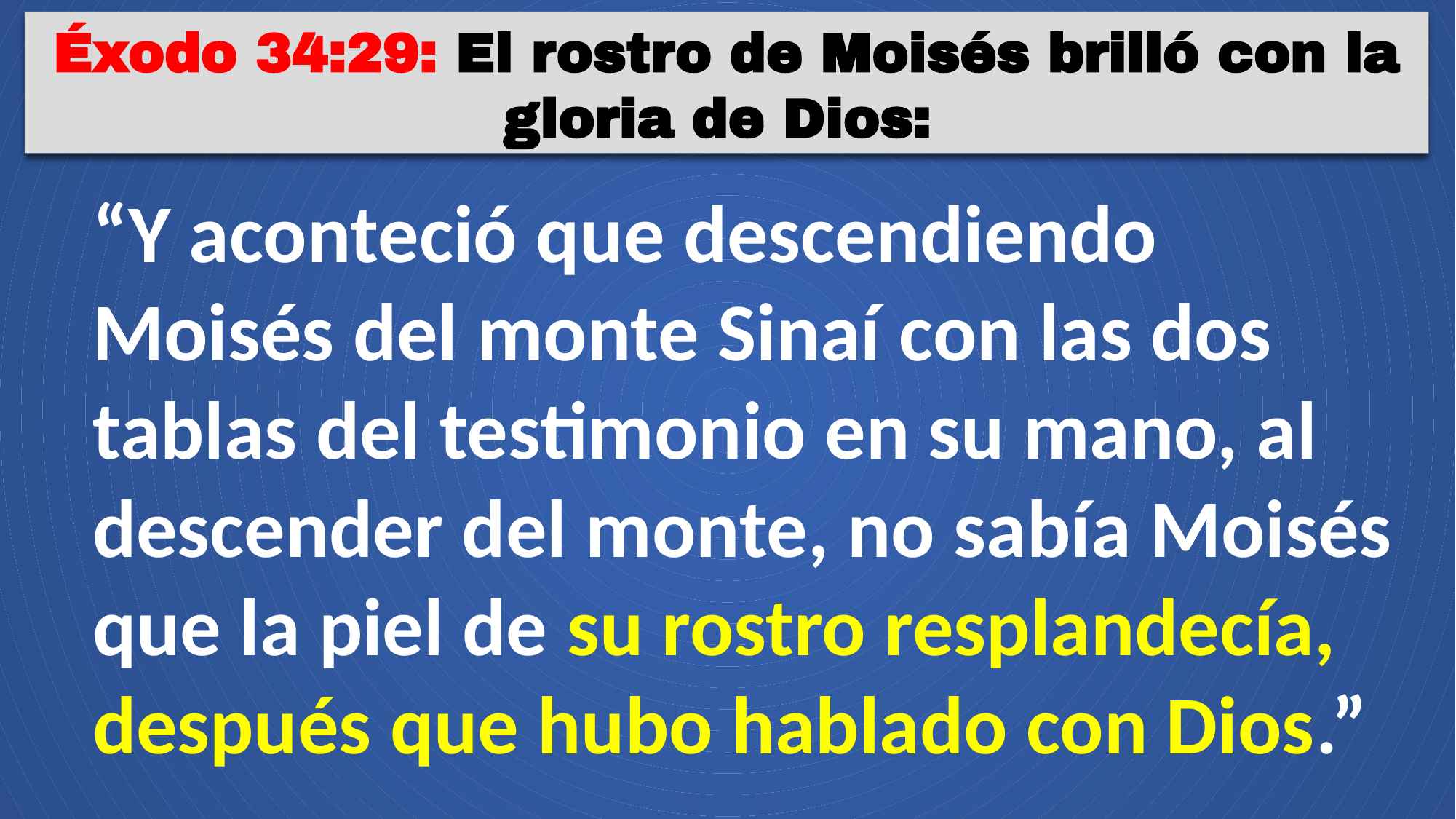

Éxodo 34:29: El rostro de Moisés brilló con la gloria de Dios:
“Y aconteció que descendiendo Moisés del monte Sinaí con las dos tablas del testimonio en su mano, al descender del monte, no sabía Moisés que la piel de su rostro resplandecía, después que hubo hablado con Dios.”